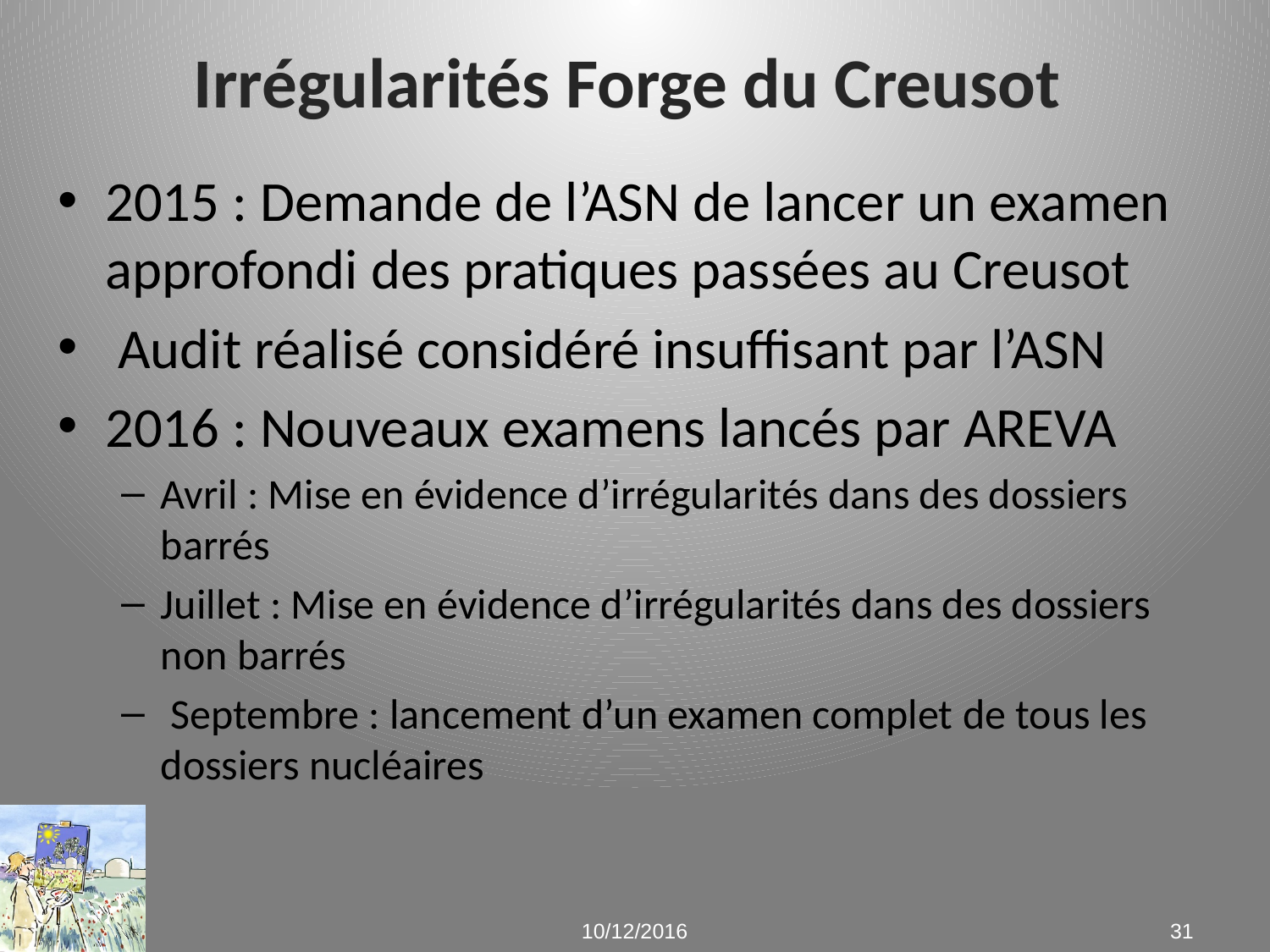

# Irrégularités Forge du Creusot
2015 : Demande de l’ASN de lancer un examen approfondi des pratiques passées au Creusot
 Audit réalisé considéré insuffisant par l’ASN
2016 : Nouveaux examens lancés par AREVA
Avril : Mise en évidence d’irrégularités dans des dossiers barrés
Juillet : Mise en évidence d’irrégularités dans des dossiers non barrés
 Septembre : lancement d’un examen complet de tous les dossiers nucléaires

10/12/2016
31